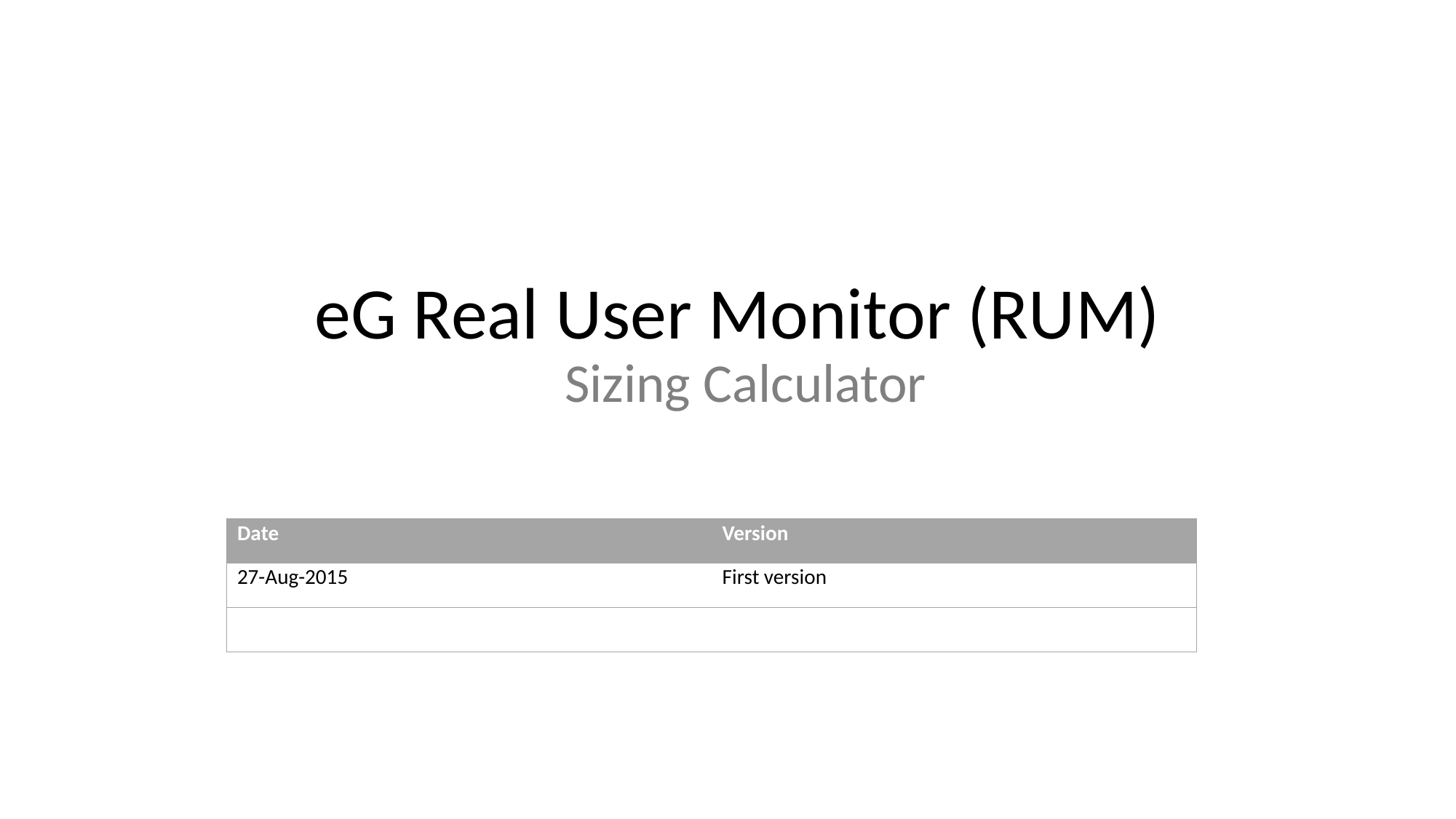

# eG Real User Monitor (RUM) Sizing Calculator
| Date | Version |
| --- | --- |
| 27-Aug-2015 | First version |
|  |  |